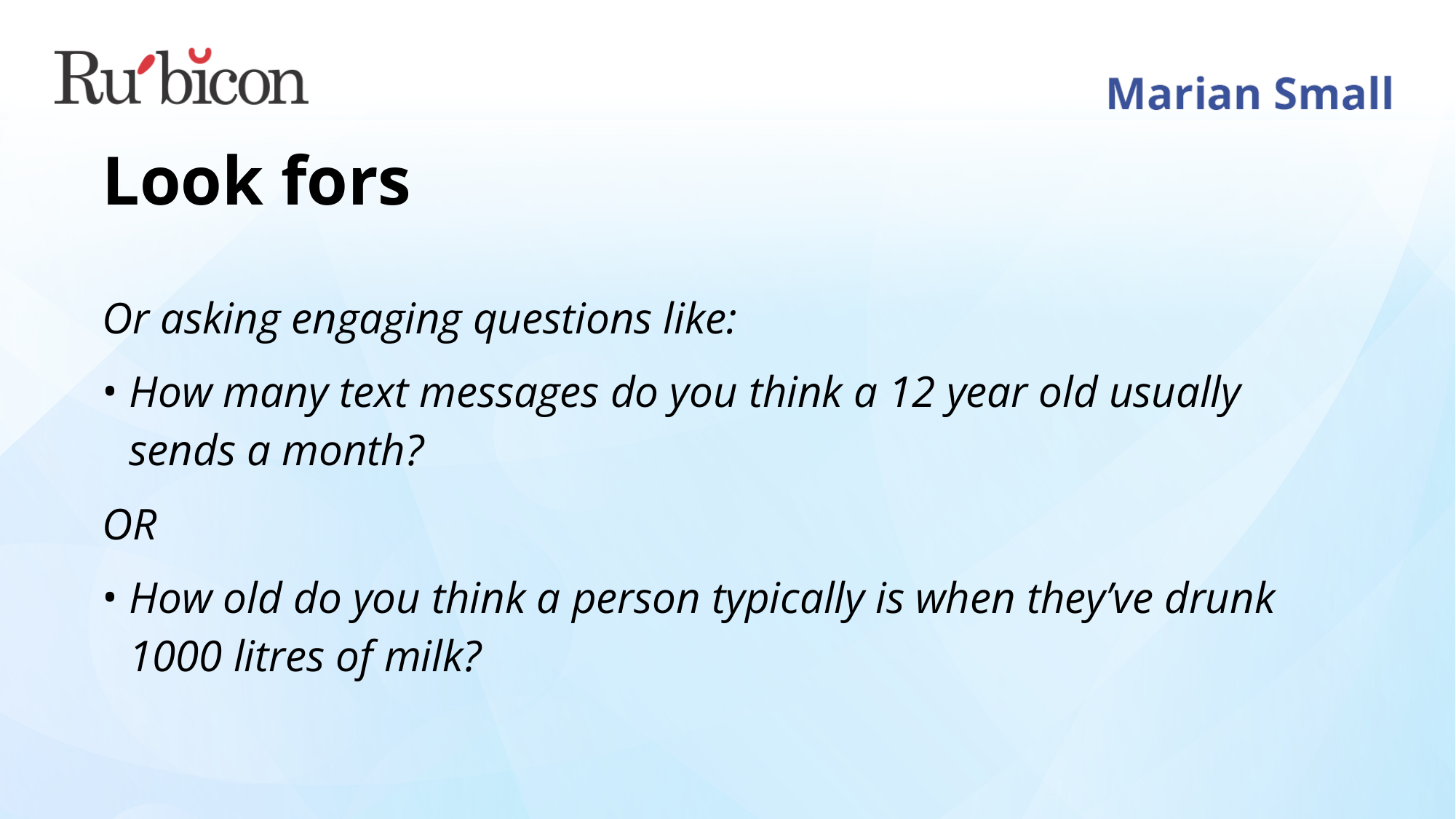

# Look fors
Or asking engaging questions like:
How many text messages do you think a 12 year old usually sends a month?
OR
How old do you think a person typically is when they’ve drunk 1000 litres of milk?